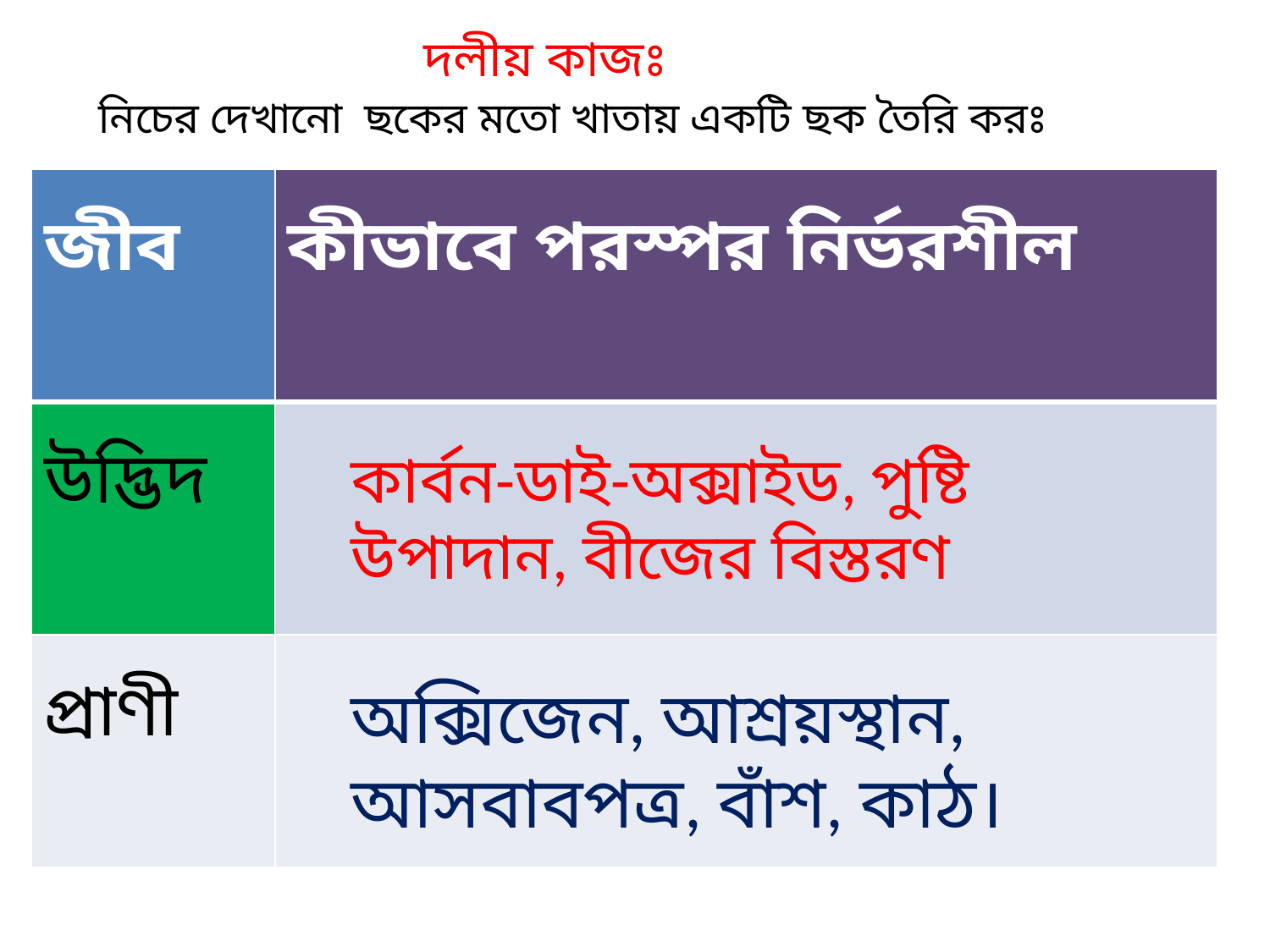

দলীয় কাজঃ
    নিচের দেখানো  ছকের মতো খাতায় একটি ছক তৈরি করঃ
| জীব | কীভাবে পরস্পর নির্ভরশীল |
| --- | --- |
| উদ্ভিদ |  |
| প্রাণী |  |
কার্বন-ডাই-অক্সাইড, পুষ্টি  উপাদান, বীজের বিস্তরণ
অক্সিজেন, আশ্রয়স্থান, আসবাবপত্র, বাঁশ, কাঠ।